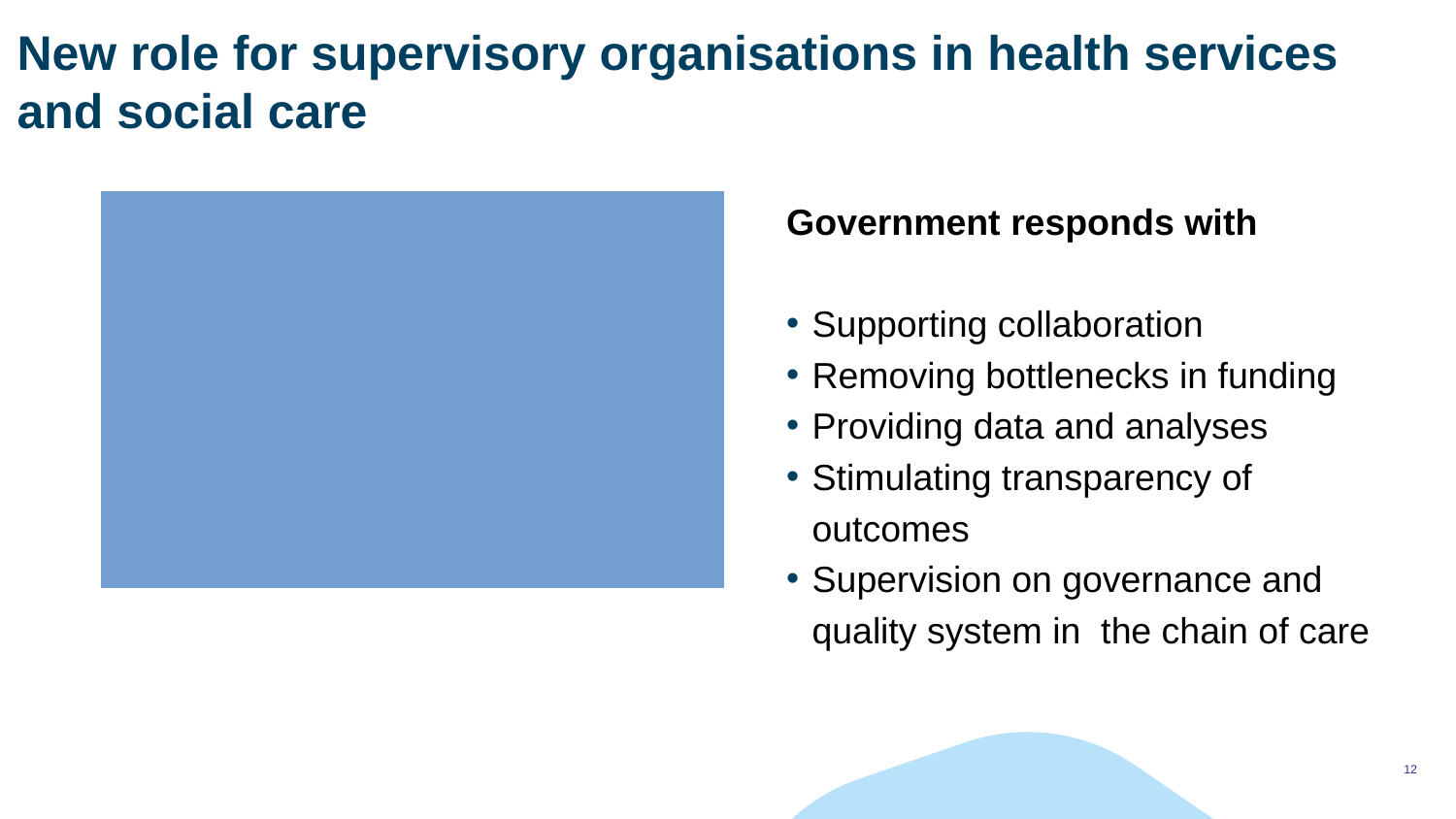

# New role for supervisory organisations in health services and social care
Government responds with

Supporting collaboration
Removing bottlenecks in funding
Providing data and analyses
Stimulating transparency of outcomes
Supervision on governance and quality system in  the chain of care

Towards

More collaboration and coordination of tasks
Governance agreements
Learning health data system
Transparency of outcomes
Self regulation
12